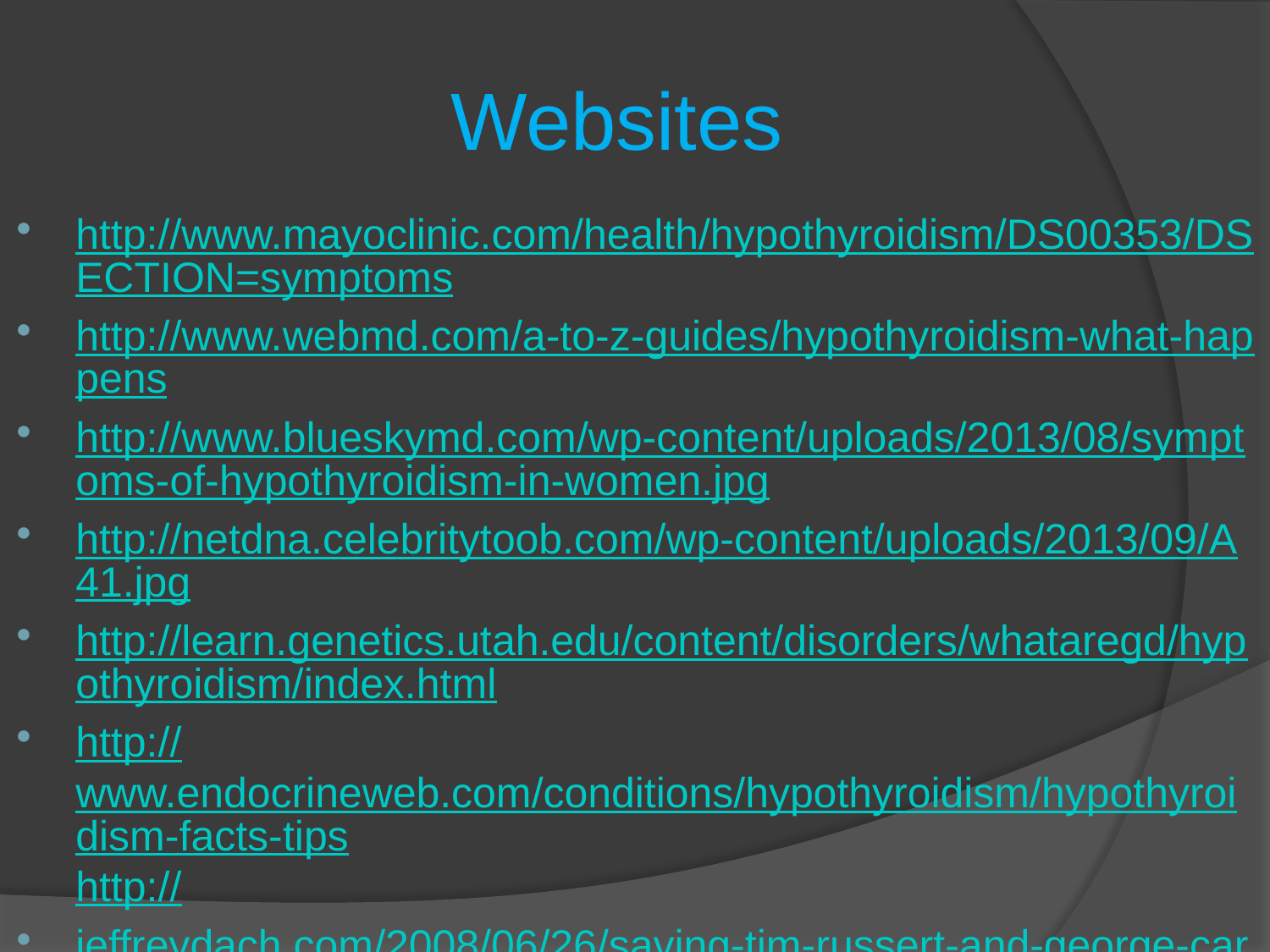

# Websites
http://www.mayoclinic.com/health/hypothyroidism/DS00353/DSECTION=symptoms
http://www.webmd.com/a-to-z-guides/hypothyroidism-what-happens
http://www.blueskymd.com/wp-content/uploads/2013/08/symptoms-of-hypothyroidism-in-women.jpg
http://netdna.celebritytoob.com/wp-content/uploads/2013/09/A41.jpg
http://learn.genetics.utah.edu/content/disorders/whataregd/hypothyroidism/index.html
http://www.endocrineweb.com/conditions/hypothyroidism/hypothyroidism-facts-tipshttp://
jeffreydach.com/2008/06/26/saving-tim-russert-and-george-carlin-by-jeffrey-dach-md.aspx
http://hypothyroidmom.com/wp-content/uploads/2012/10/Benjamin-copy-e1351093185119.jpg